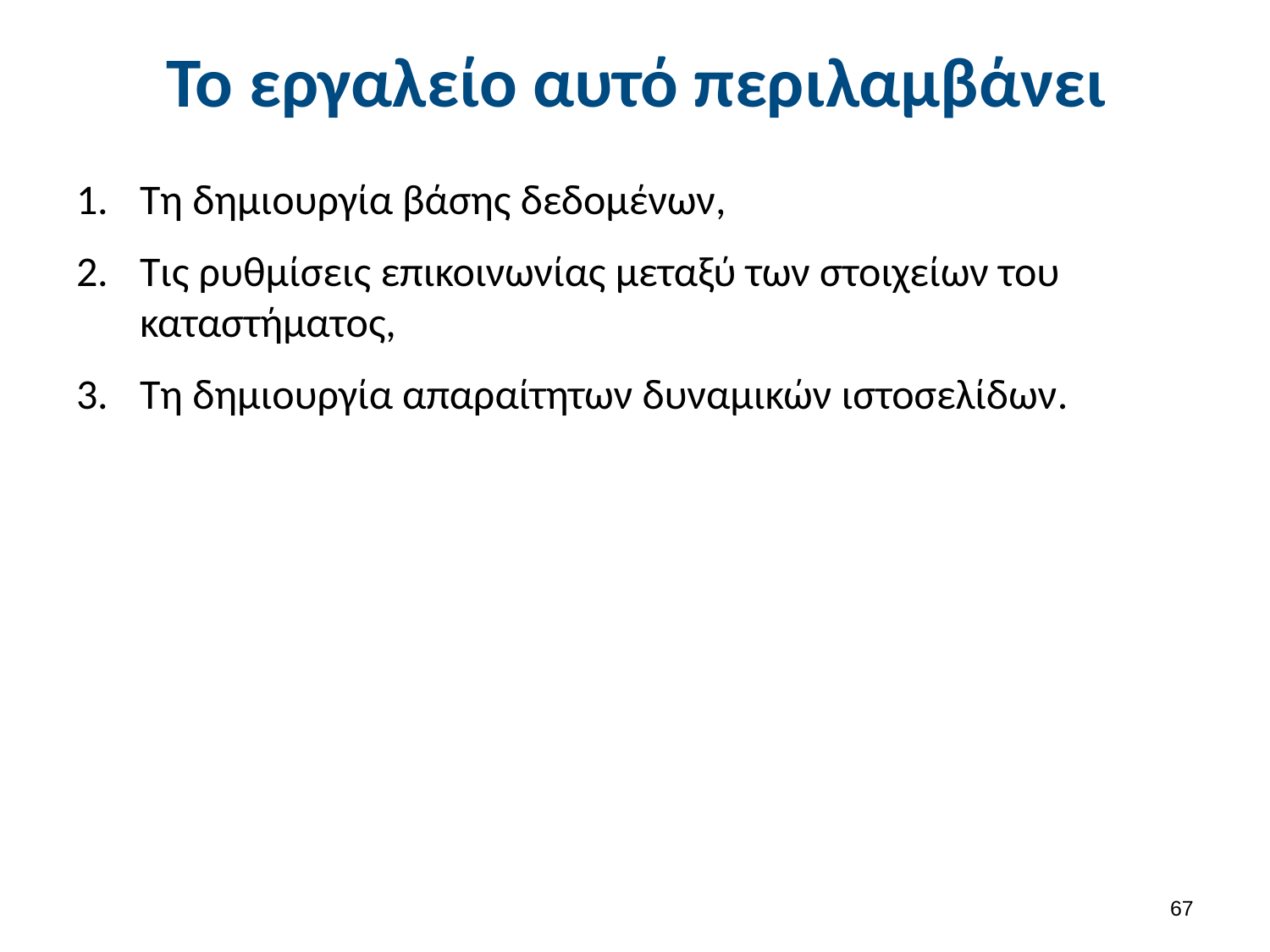

# Το εργαλείο αυτό περιλαμβάνει
Τη δημιουργία βάσης δεδομένων,
Τις ρυθμίσεις επικοινωνίας μεταξύ των στοιχείων του καταστήματος,
Τη δημιουργία απαραίτητων δυναμικών ιστοσελίδων.
67